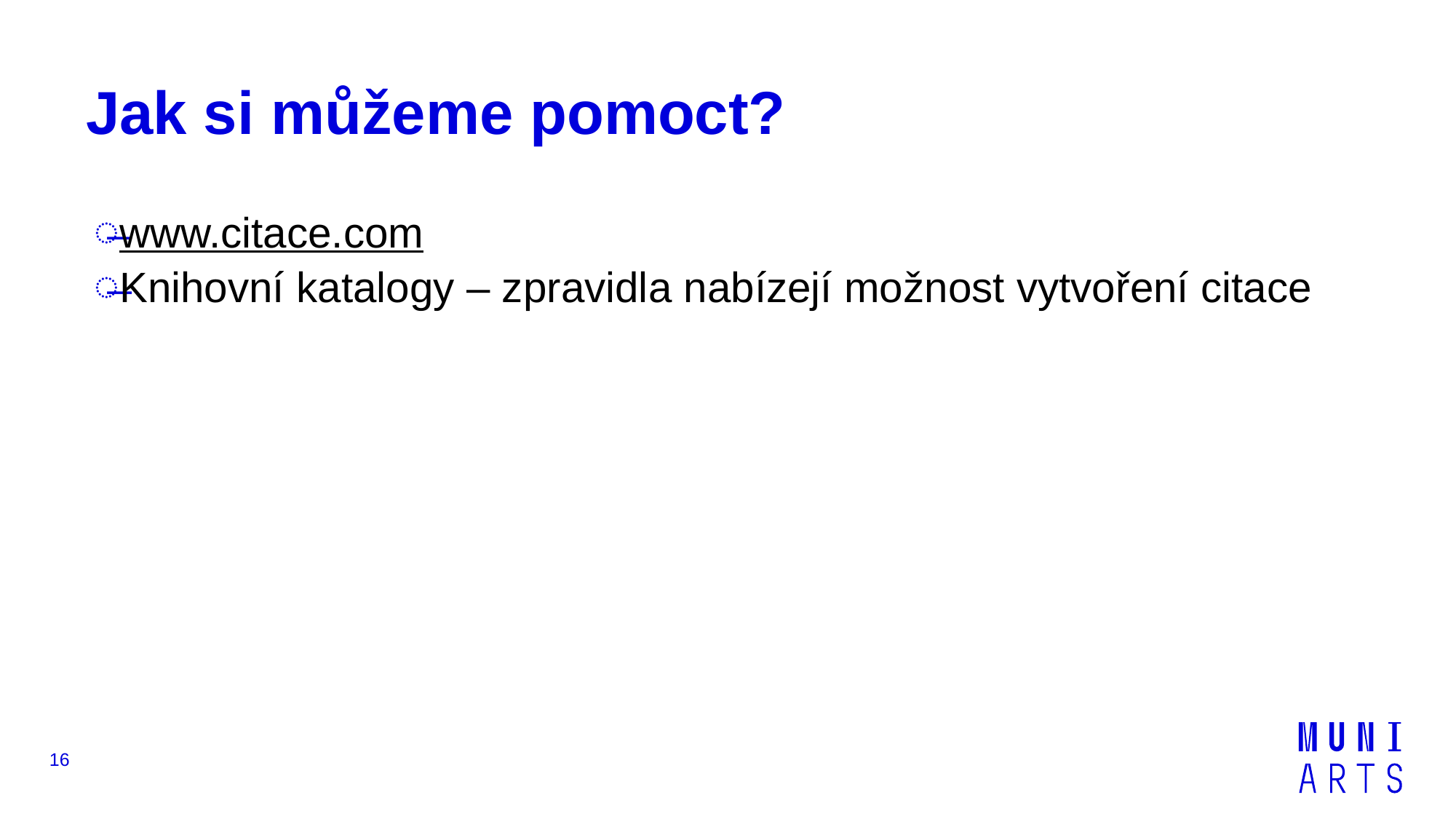

# Jak si můžeme pomoct?
www.citace.com
Knihovní katalogy – zpravidla nabízejí možnost vytvoření citace
16